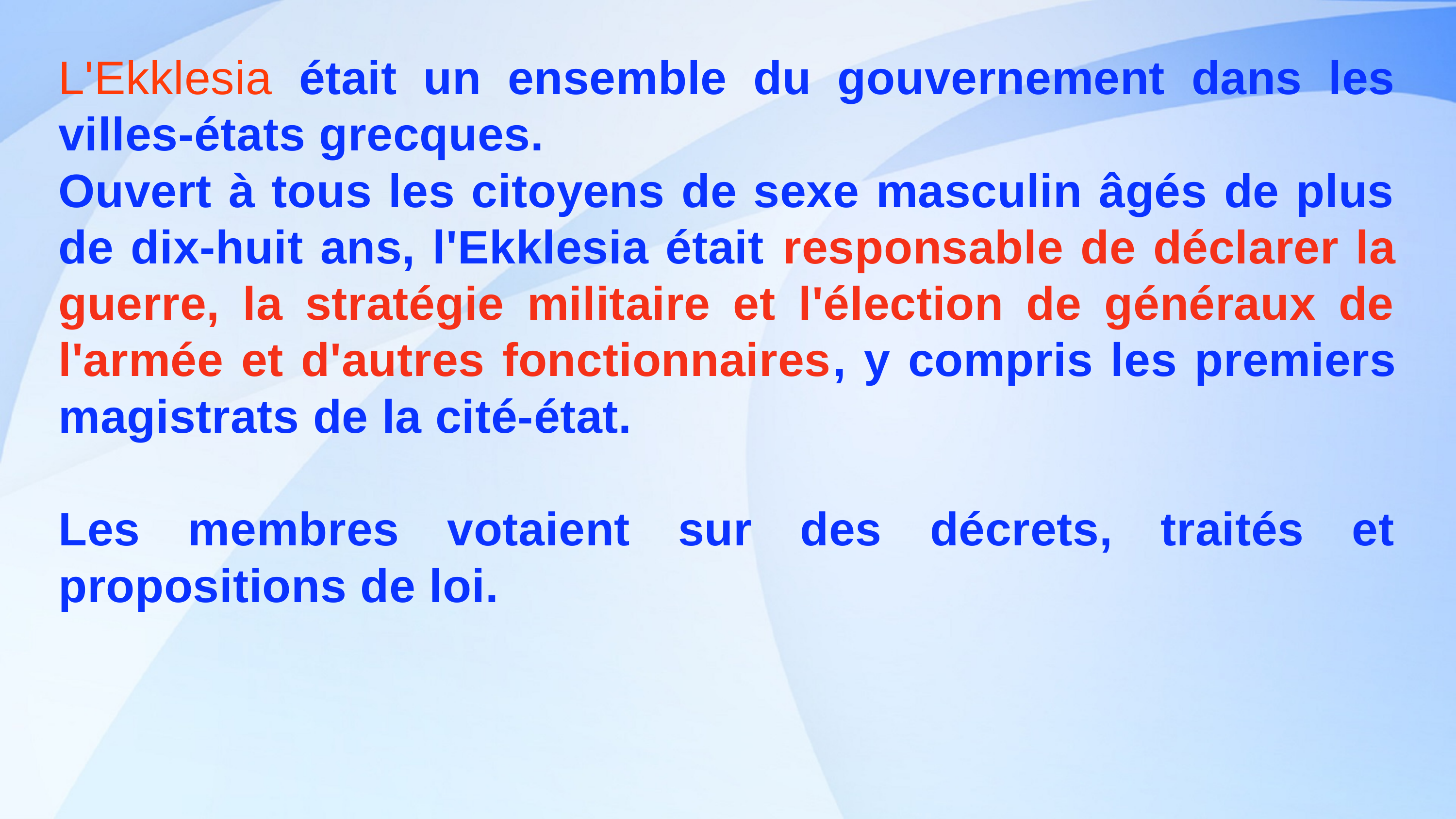

L'Ekklesia était un ensemble du gouvernement dans les villes-états grecques.
Ouvert à tous les citoyens de sexe masculin âgés de plus de dix-huit ans, l'Ekklesia était responsable de déclarer la guerre, la stratégie militaire et l'élection de généraux de l'armée et d'autres fonctionnaires, y compris les premiers magistrats de la cité-état.

Les membres votaient sur des décrets, traités et propositions de loi.